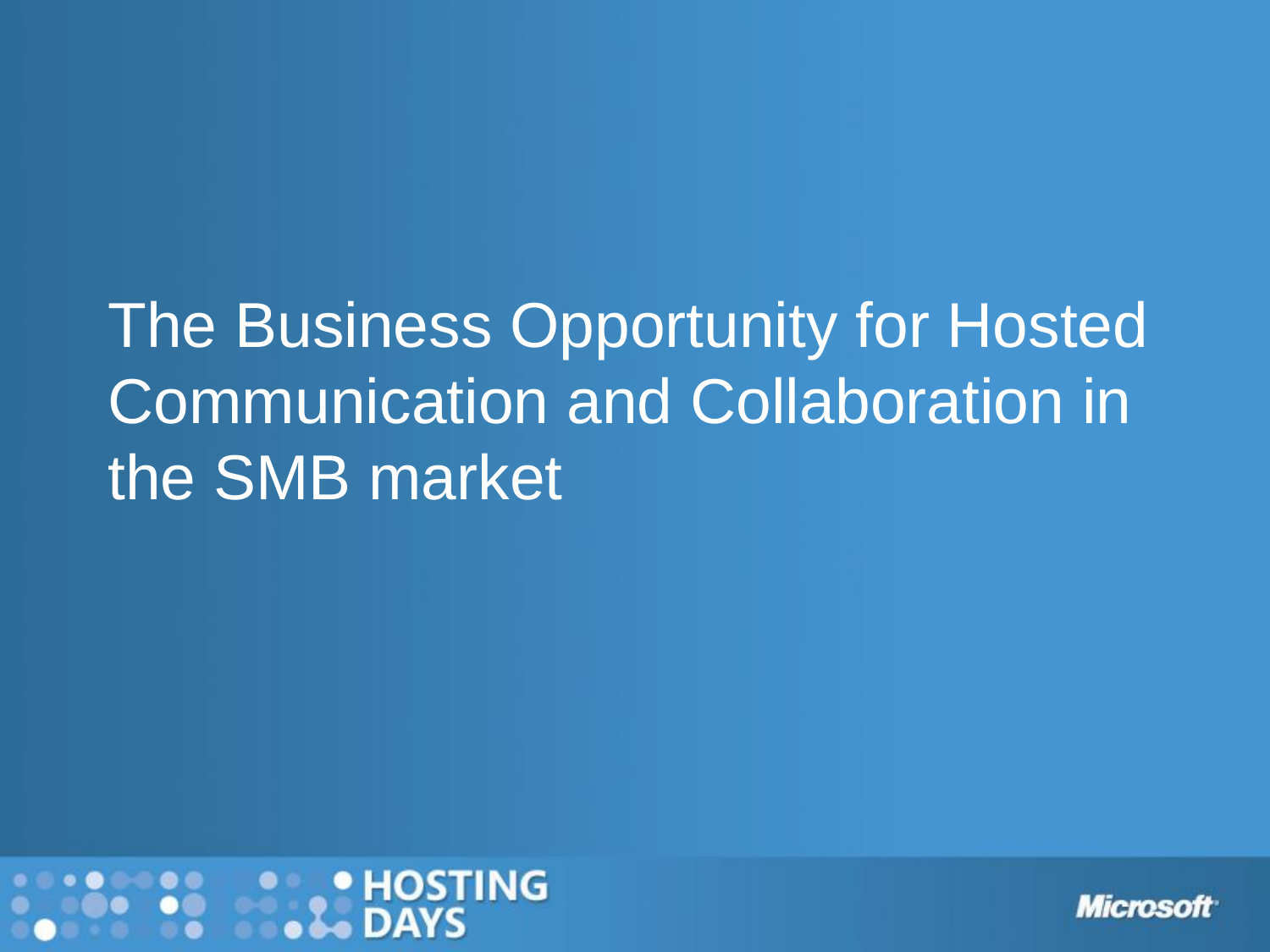

# The Business Opportunity for Hosted Communication and Collaboration in the SMB market